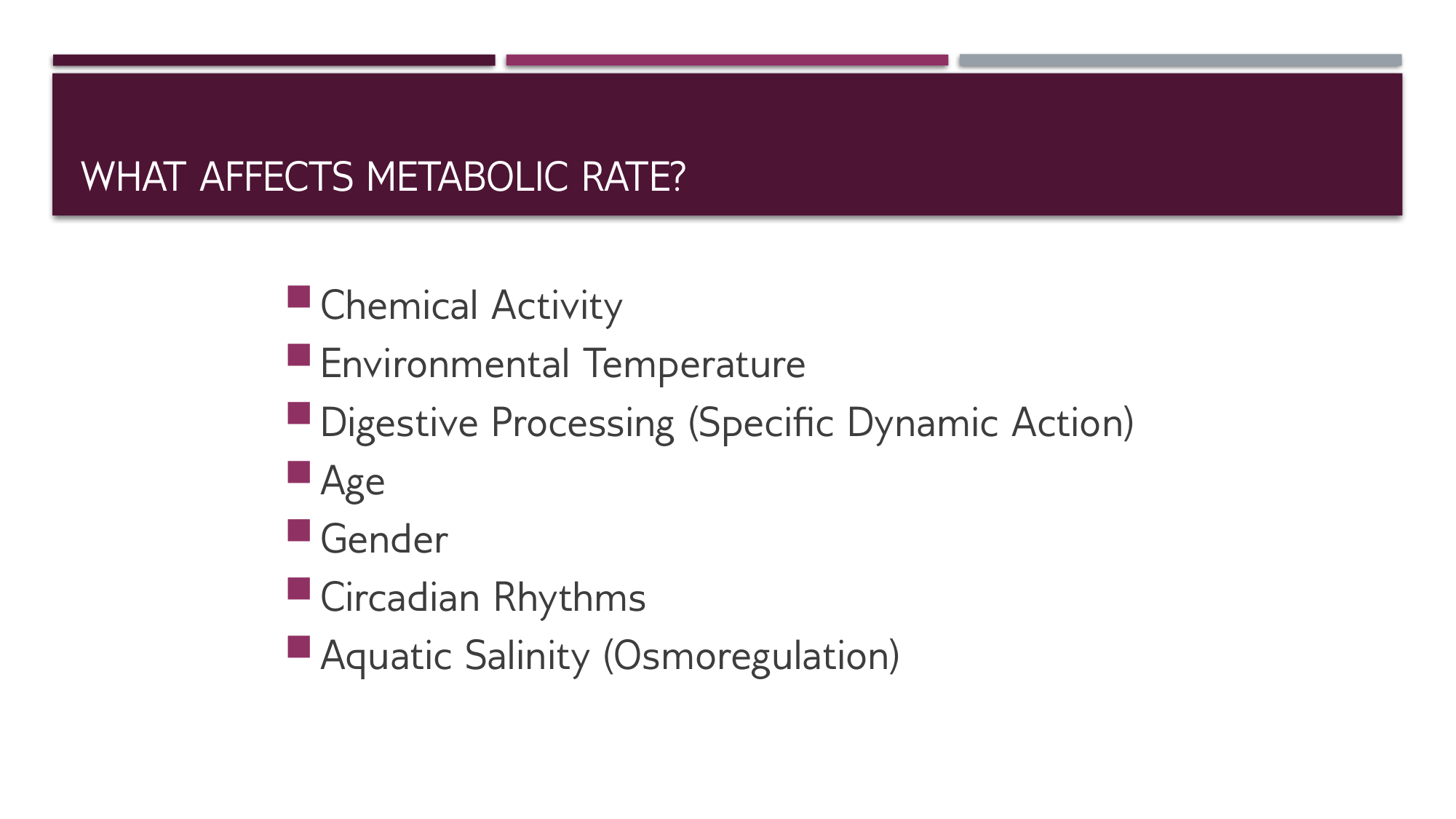

# What Affects Metabolic Rate?
Chemical Activity
Environmental Temperature
Digestive Processing (Specific Dynamic Action)
Age
Gender
Circadian Rhythms
Aquatic Salinity (Osmoregulation)